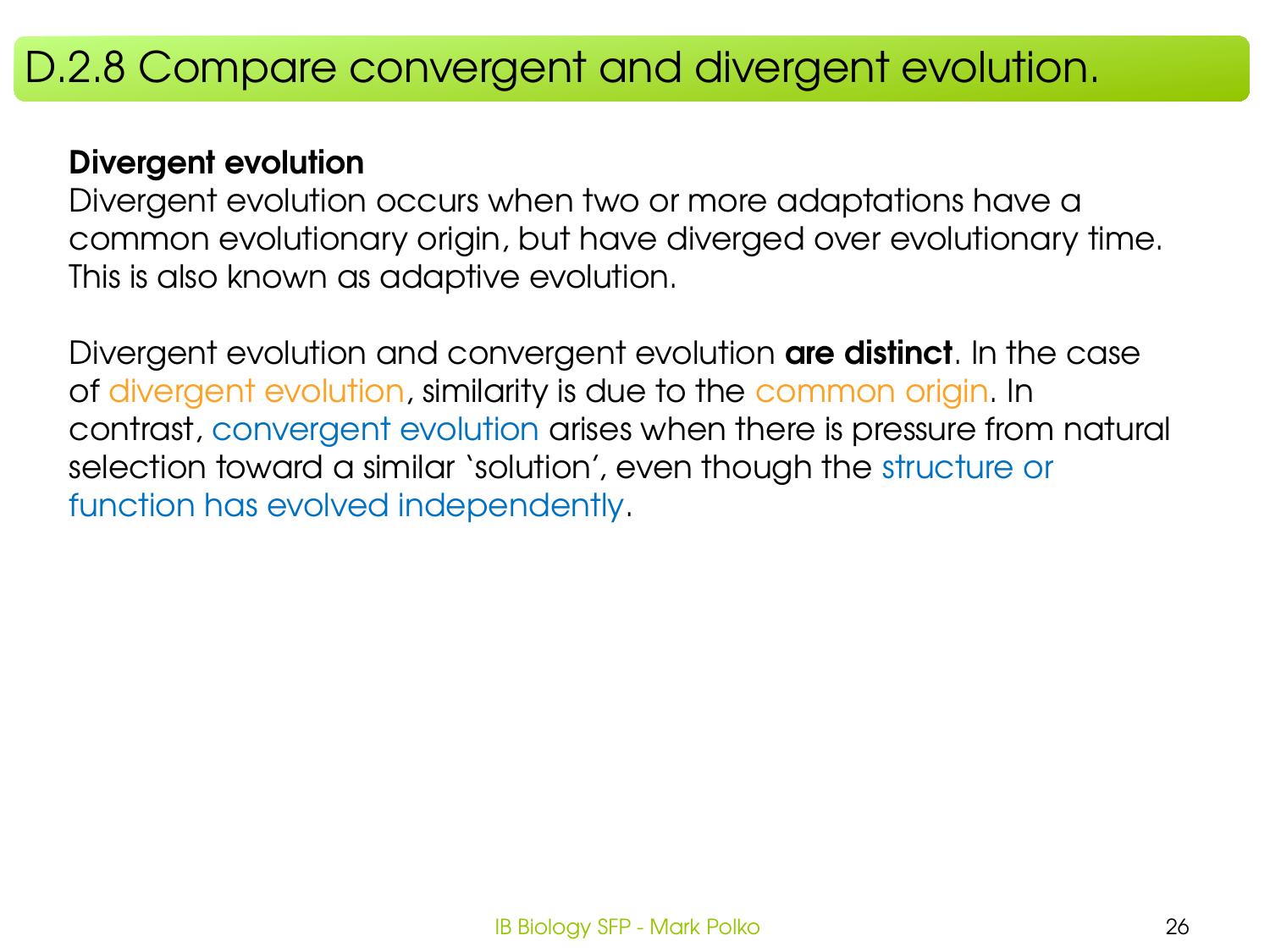

D.2.8 Compare convergent and divergent evolution.
Divergent evolution
Divergent evolution occurs when two or more adaptations have a common evolutionary origin, but have diverged over evolutionary time. This is also known as adaptive evolution.
Divergent evolution and convergent evolution are distinct. In the case of divergent evolution, similarity is due to the common origin. In contrast, convergent evolution arises when there is pressure from natural selection toward a similar ‘solution’, even though the structure or function has evolved independently.
26
IB Biology SFP - Mark Polko